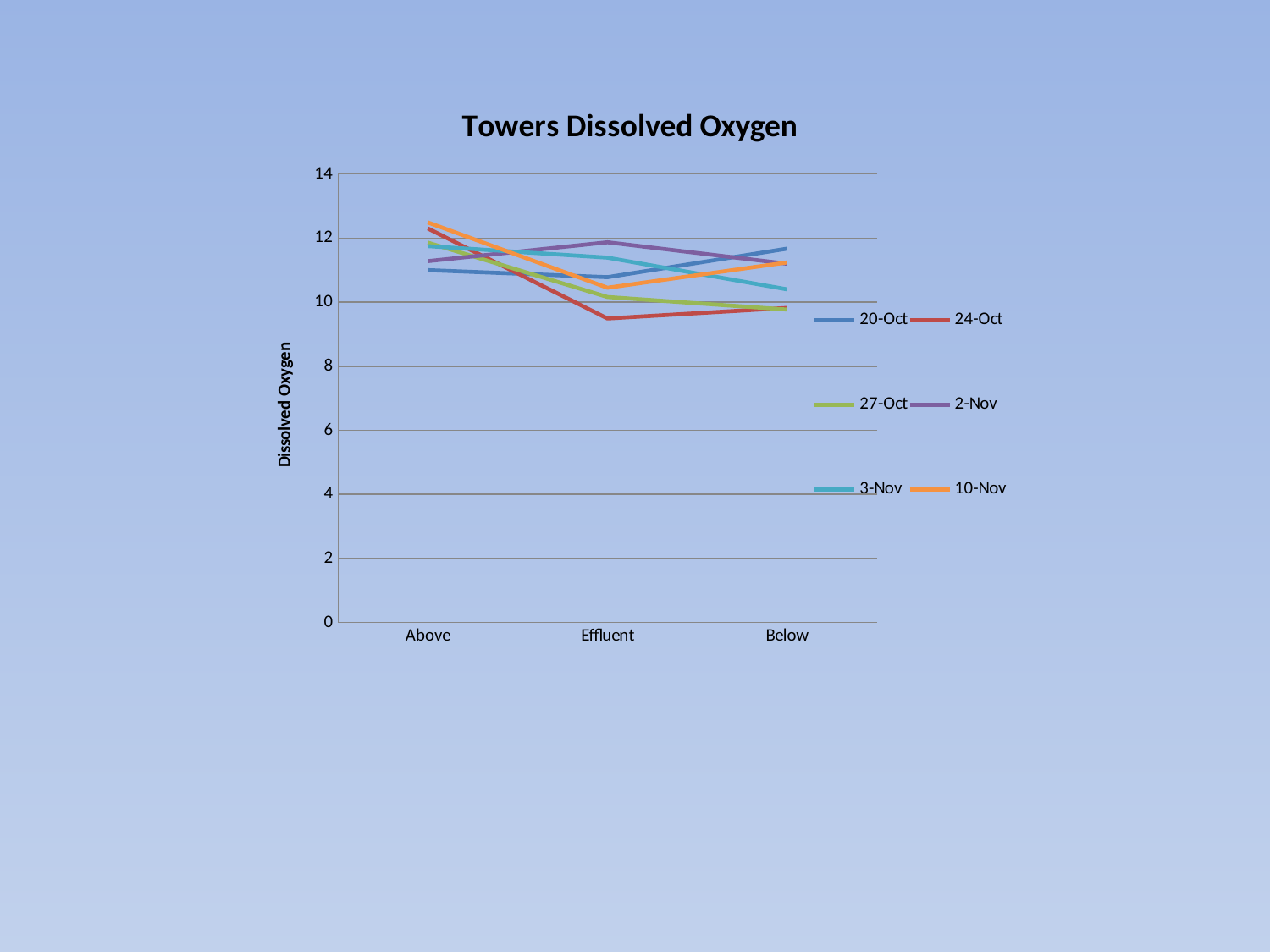

### Chart: Towers Dissolved Oxygen

| Category | 20-Oct | 24-Oct | 27-Oct | 2-Nov | 3-Nov | 10-Nov |
|---|---|---|---|---|---|---|
| Above | 11.0 | 12.3 | 11.86 | 11.28 | 11.75 | 12.49 |
| Effluent | 10.78 | 9.49 | 10.16 | 11.87 | 11.39 | 10.45 |
| Below | 11.67 | 9.82 | 9.77 | 11.2 | 10.4 | 11.24 |
#